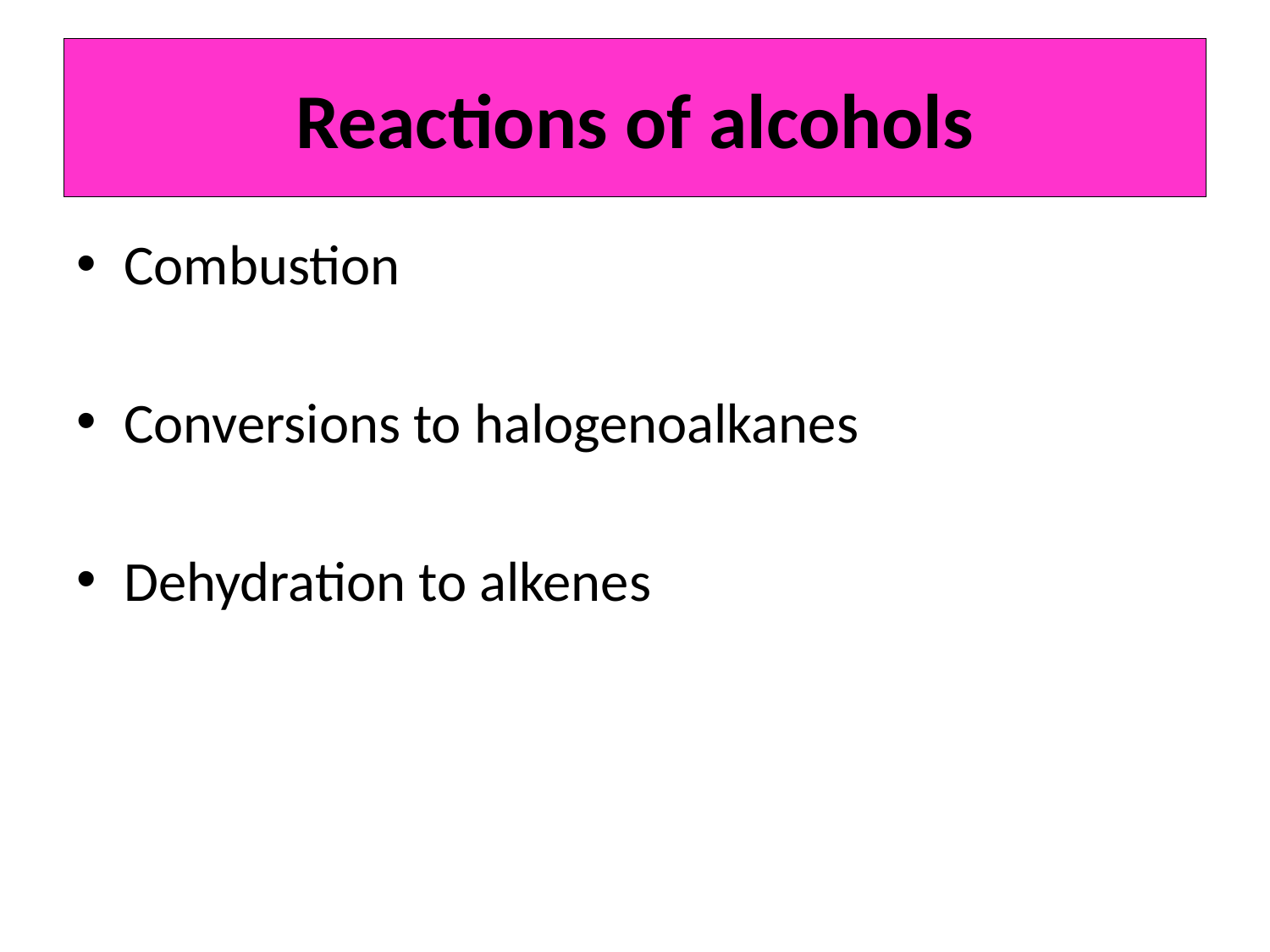

# Reactions of alcohols
Combustion

Conversions to halogenoalkanes

Dehydration to alkenes